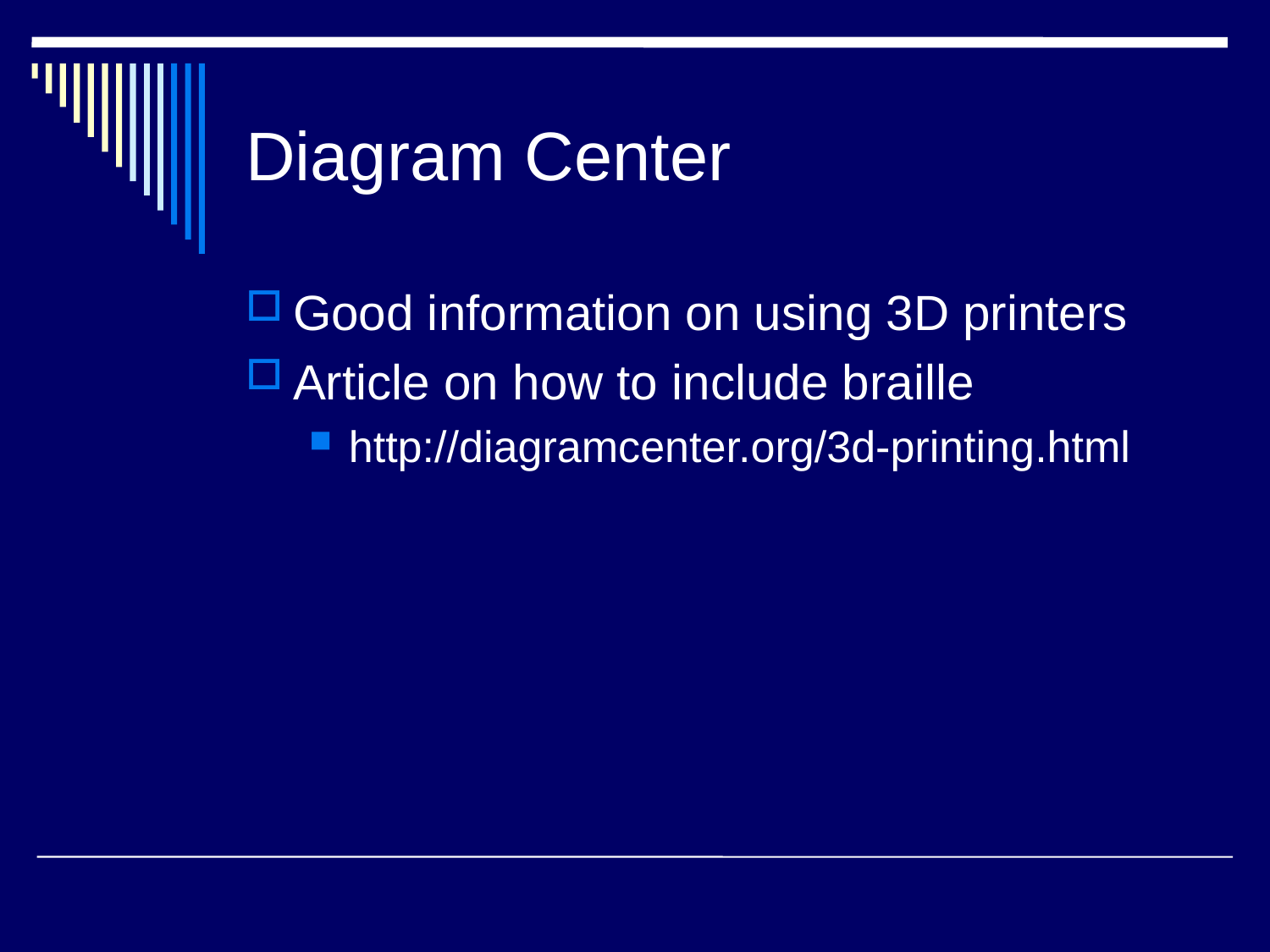

# Diagram Center
Good information on using 3D printers
Article on how to include braille
http://diagramcenter.org/3d-printing.html